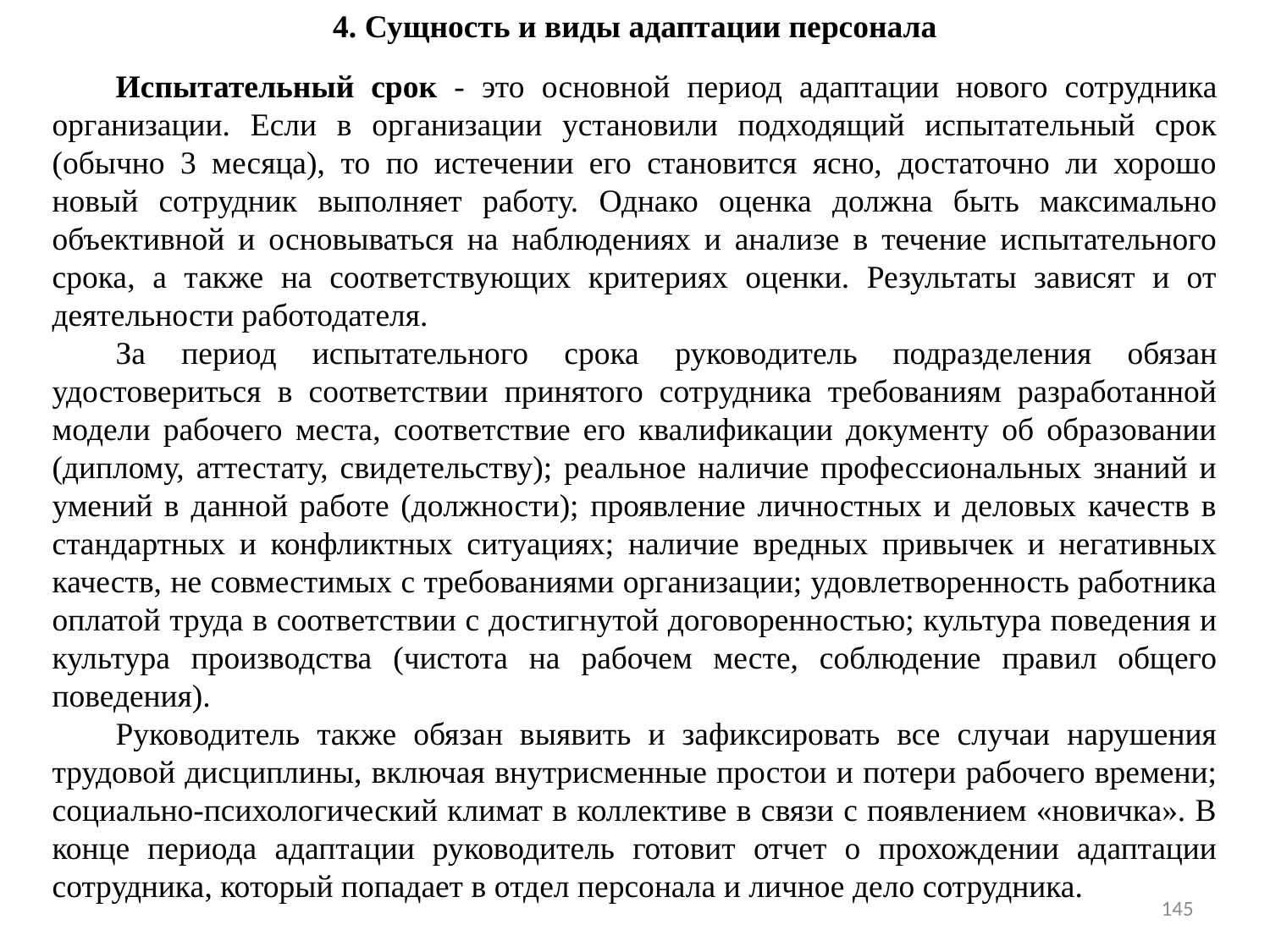

4. Сущность и виды адаптации персонала
Испытательный срок - это основной период адаптации нового сотрудника организации. Если в организации установили подходящий испытательный срок (обычно 3 месяца), то по истечении его становится ясно, достаточно ли хорошо новый сотрудник выполняет работу. Однако оценка должна быть максимально объективной и основываться на наблюдениях и анализе в течение испытательного срока, а также на соответствующих критериях оценки. Результаты зависят и от деятельности работодателя.
За период испытательного срока руководитель подразделения обязан удостовериться в соответствии принятого сотрудника требованиям разработанной модели рабочего места, соответствие его квалификации документу об образовании (диплому, аттестату, свидетельству); реальное наличие профессиональных знаний и умений в данной работе (должности); проявление личностных и деловых качеств в стандартных и конфликтных ситуациях; наличие вредных привычек и негативных качеств, не совместимых с требованиями организации; удовлетворенность работника оплатой труда в соответствии с достигнутой договоренностью; культура поведения и культура производства (чистота на рабочем месте, соблюдение правил общего поведения).
Руководитель также обязан выявить и зафиксировать все случаи нарушения трудовой дисциплины, включая внутрисменные простои и потери рабочего времени; социально-психологический климат в коллективе в связи с появлением «новичка». В конце периода адаптации руководитель готовит отчет о прохождении адаптации сотрудника, который попадает в отдел персонала и личное дело сотрудника.
145